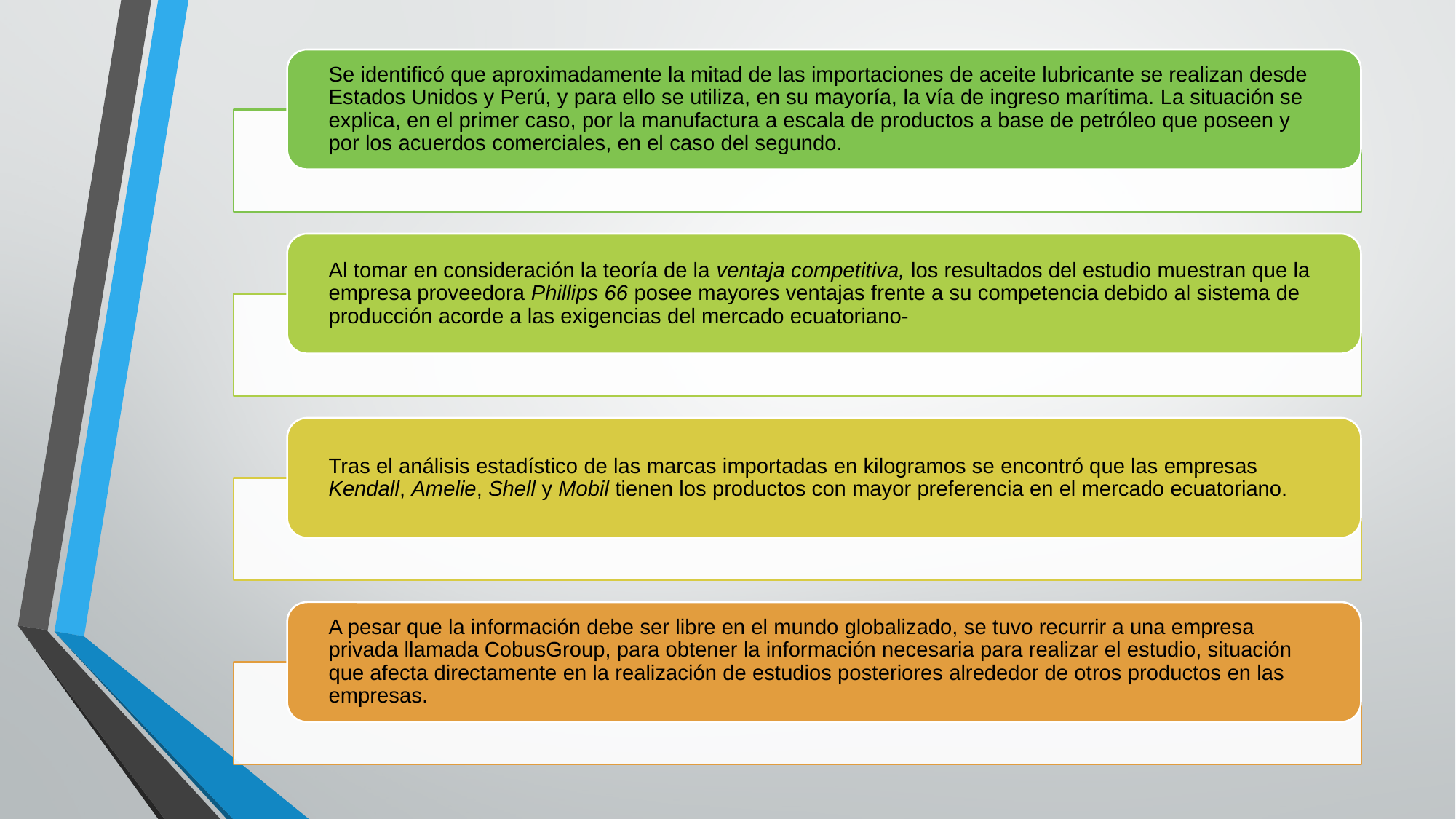

Se identificó que aproximadamente la mitad de las importaciones de aceite lubricante se realizan desde Estados Unidos y Perú, y para ello se utiliza, en su mayoría, la vía de ingreso marítima. La situación se explica, en el primer caso, por la manufactura a escala de productos a base de petróleo que poseen y por los acuerdos comerciales, en el caso del segundo.
Al tomar en consideración la teoría de la ventaja competitiva, los resultados del estudio muestran que la empresa proveedora Phillips 66 posee mayores ventajas frente a su competencia debido al sistema de producción acorde a las exigencias del mercado ecuatoriano-
Tras el análisis estadístico de las marcas importadas en kilogramos se encontró que las empresas Kendall, Amelie, Shell y Mobil tienen los productos con mayor preferencia en el mercado ecuatoriano.
A pesar que la información debe ser libre en el mundo globalizado, se tuvo recurrir a una empresa  privada llamada CobusGroup, para obtener la información necesaria para realizar el estudio, situación que afecta directamente en la realización de estudios posteriores alrededor de otros productos en las empresas.